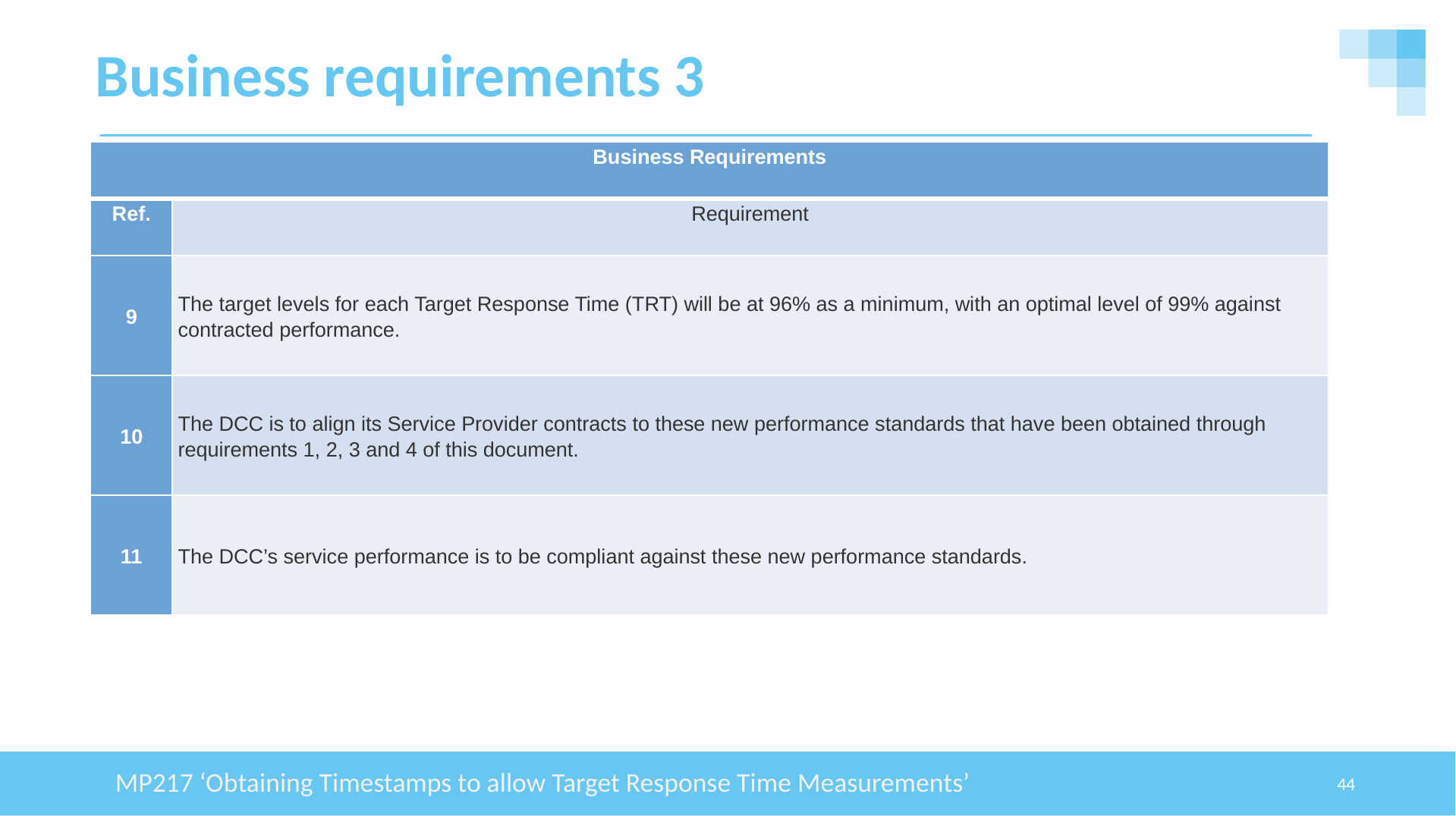

# Business requirements 3
| Business Requirements |  |
| --- | --- |
| Ref. | Requirement |
| 9 | The target levels for each Target Response Time (TRT) will be at 96% as a minimum, with an optimal level of 99% against contracted performance. |
| 10 | The DCC is to align its Service Provider contracts to these new performance standards that have been obtained through requirements 1, 2, 3 and 4 of this document. |
| 11 | The DCC’s service performance is to be compliant against these new performance standards. |
MP217 ‘Obtaining Timestamps to allow Target Response Time Measurements’
44